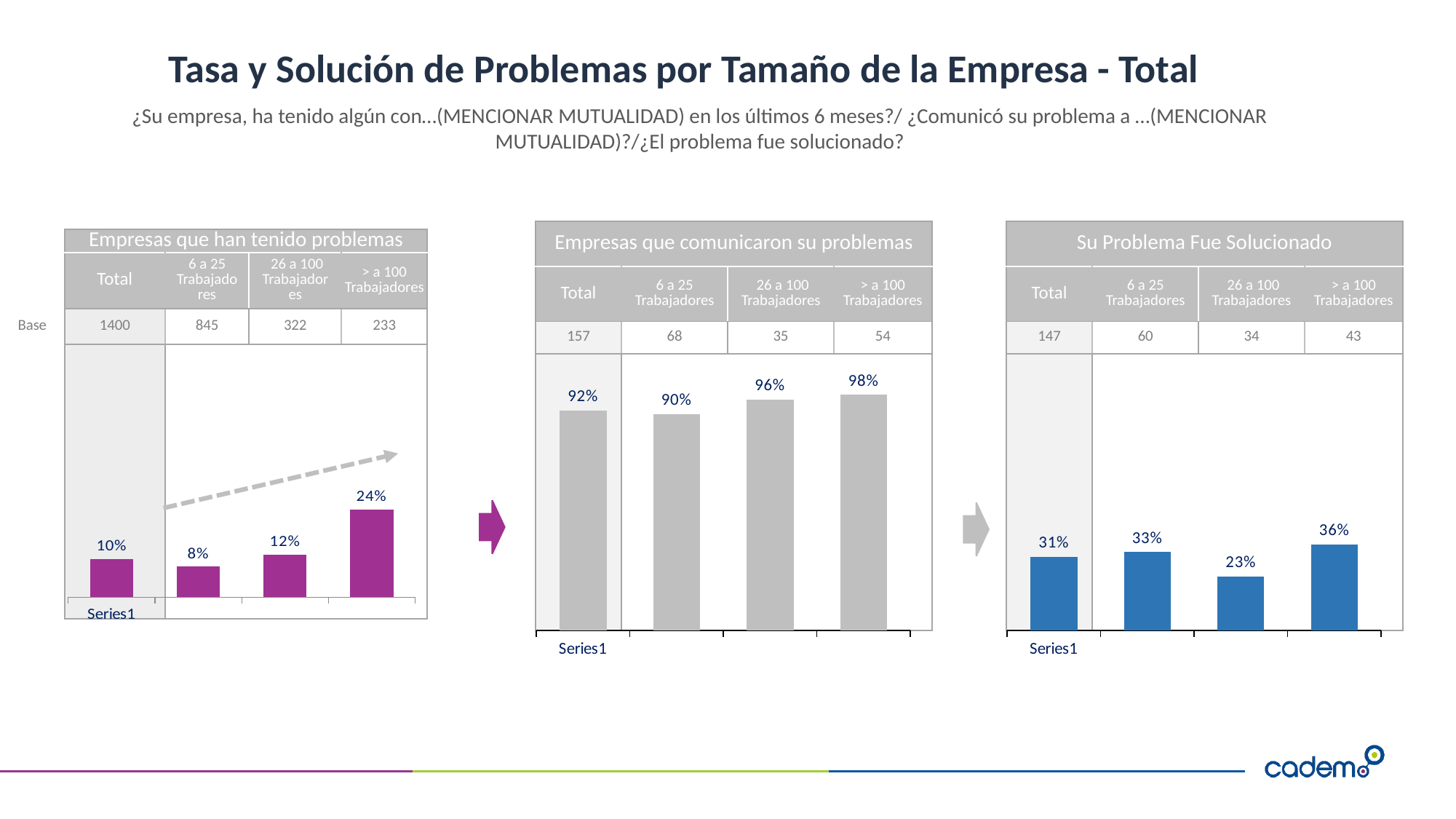

# Tasa y Solución de Problemas por Tamaño de la Empresa - Total
¿Su empresa, ha tenido algún con…(MENCIONAR MUTUALIDAD) en los últimos 6 meses?/ ¿Comunicó su problema a …(MENCIONAR MUTUALIDAD)?/¿El problema fue solucionado?

| Empresas que comunicaron su problemas |  |  |  |
| --- | --- | --- | --- |
| Total | 6 a 25 Trabajadores | 26 a 100 Trabajadores | > a 100 Trabajadores |
| 157 | 68 | 35 | 54 |
|  |  |  |  |
| Su Problema Fue Solucionado |  |  |  |
| --- | --- | --- | --- |
| Total | 6 a 25 Trabajadores | 26 a 100 Trabajadores | > a 100 Trabajadores |
| 147 | 60 | 34 | 43 |
|  |  |  |  |
|  | Empresas que han tenido problemas |  |  |  |
| --- | --- | --- | --- | --- |
|  | Total | 6 a 25 Trabajadores | 26 a 100 Trabajadores | > a 100 Trabajadores |
| Base | 1400 | 845 | 322 | 233 |
|  |  |  |  |  |

### Chart

| Category | %Comunicó su Problema |
|---|---|
|  | 0.917 |
|  | 0.9009999999999999 |
|  | 0.9620000000000001 |
|  | 0.982 |

### Chart

| Category | %Comunicó su Problema |
|---|---|
|  | 0.307 |
|  | 0.327 |
|  | 0.225 |
|  | 0.358 |

### Chart

| Category | %Ha tenido problemas |
|---|---|
|  | 0.102 |
|  | 0.08199999999999999 |
|  | 0.115 |
|  | 0.23600000000000002 |